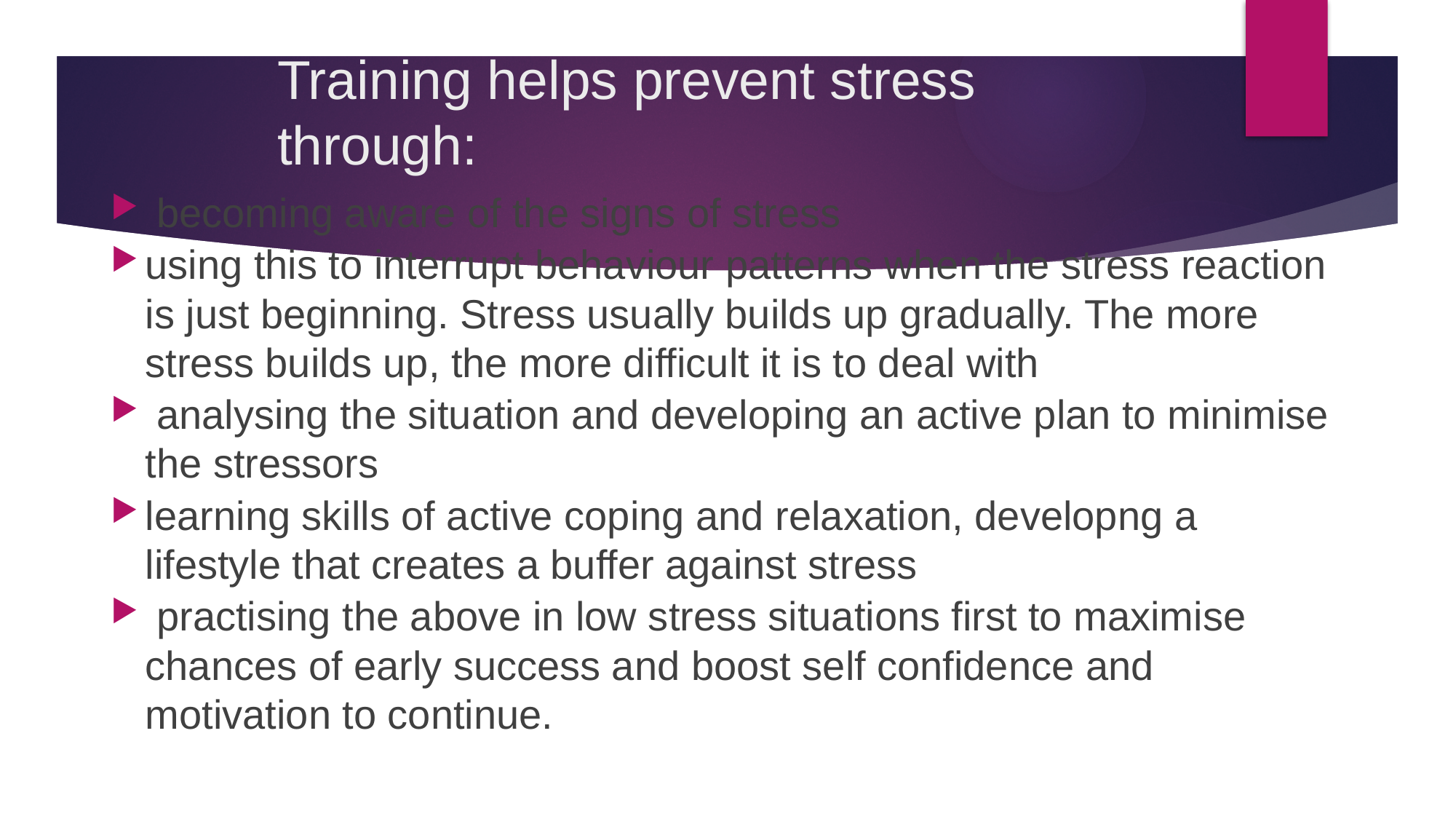

# Training helps prevent stress through:
 becoming aware of the signs of stress
using this to interrupt behaviour patterns when the stress reaction is just beginning. Stress usually builds up gradually. The more stress builds up, the more difficult it is to deal with
 analysing the situation and developing an active plan to minimise the stressors
learning skills of active coping and relaxation, developng a lifestyle that creates a buffer against stress
 practising the above in low stress situations first to maximise chances of early success and boost self confidence and motivation to continue.